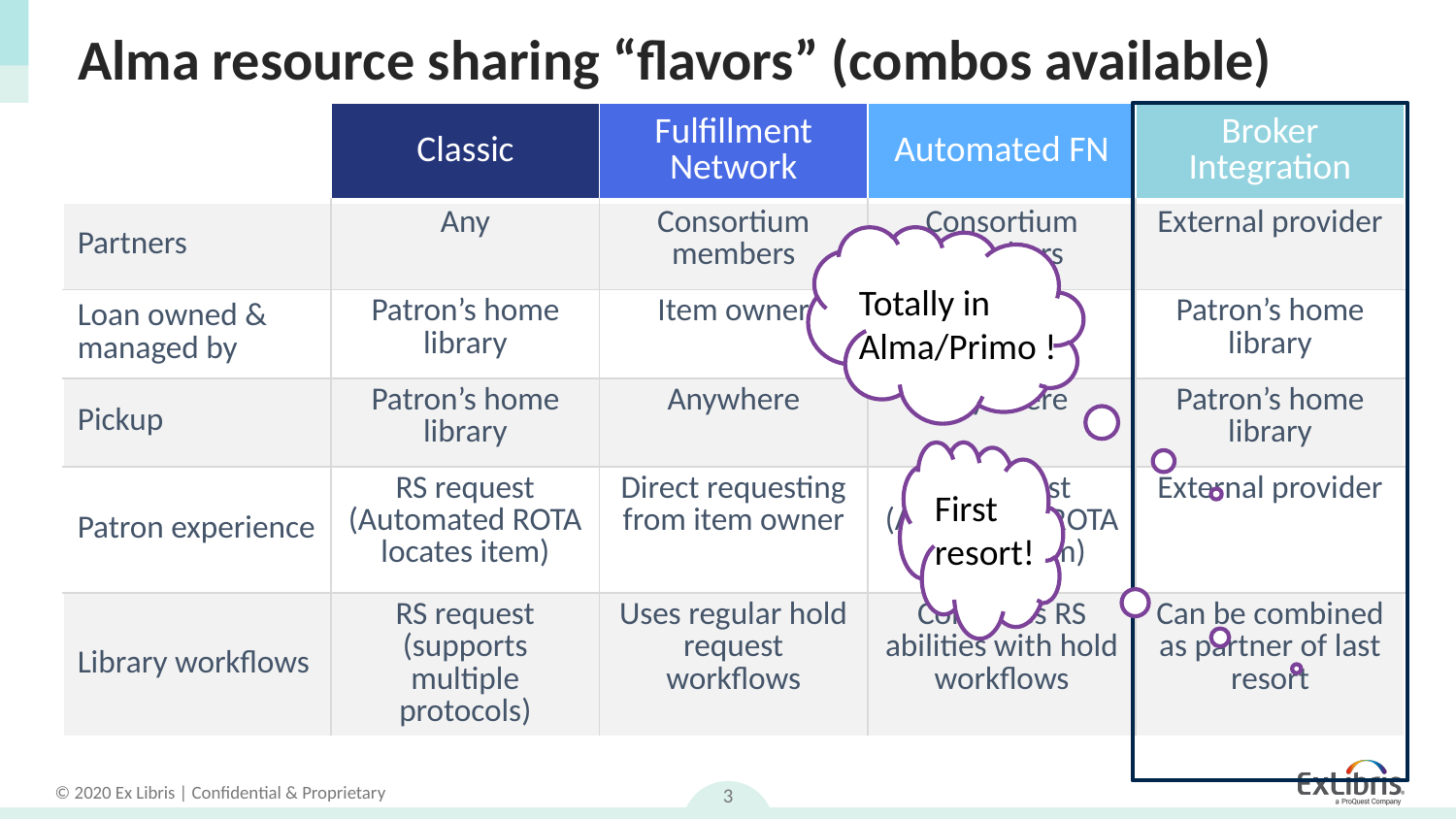

# Alma resource sharing “flavors” (combos available)
|  | Classic | Fulfillment Network | Automated FN | Broker Integration |
| --- | --- | --- | --- | --- |
| Partners | Any | Consortium members | Consortium members | External provider |
| Loan owned & managed by | Patron’s home library | Item owner | Item owner | Patron’s home library |
| Pickup | Patron’s home library | Anywhere | Anywhere | Patron’s home library |
| Patron experience | RS request (Automated ROTA locates item) | Direct requesting from item owner | RS request (Automated ROTA locates item) | External provider |
| Library workflows | RS request (supports multiple protocols) | Uses regular hold request workflows | Combines RS abilities with hold workflows | Can be combined as partner of last resort |

Totally in Alma/Primo !

First resort!
3